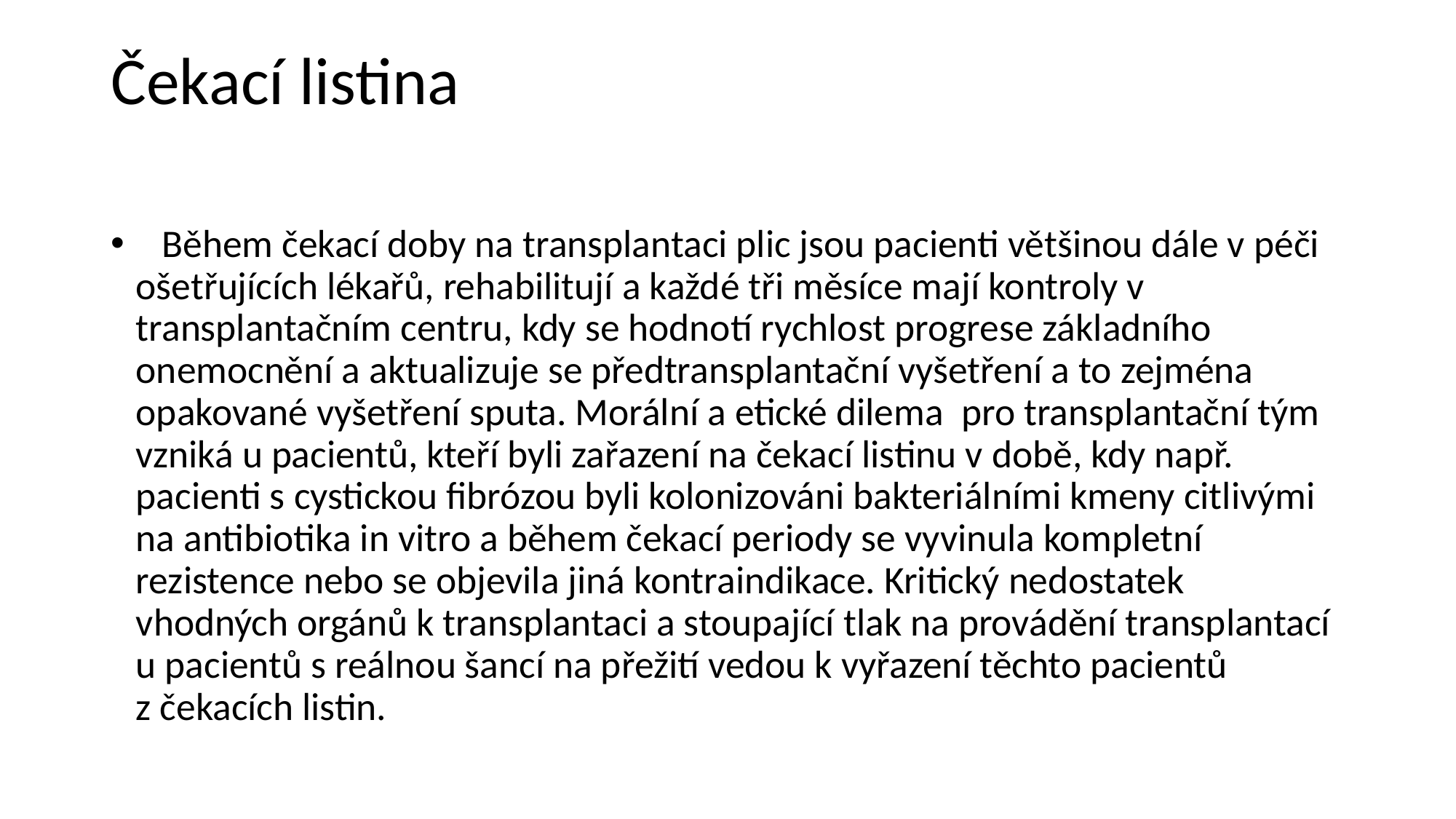

# Čekací listina
   Během čekací doby na transplantaci plic jsou pacienti většinou dále v péči ošetřujících lékařů, rehabilitují a každé tři měsíce mají kontroly v transplantačním centru, kdy se hodnotí rychlost progrese základního onemocnění a aktualizuje se předtransplantační vyšetření a to zejména opakované vyšetření sputa. Morální a etické dilema  pro transplantační tým vzniká u pacientů, kteří byli zařazení na čekací listinu v době, kdy např. pacienti s cystickou fibrózou byli kolonizováni bakteriálními kmeny citlivými na antibiotika in vitro a během čekací periody se vyvinula kompletní rezistence nebo se objevila jiná kontraindikace. Kritický nedostatek vhodných orgánů k transplantaci a stoupající tlak na provádění transplantací u pacientů s reálnou šancí na přežití vedou k vyřazení těchto pacientů z čekacích listin.